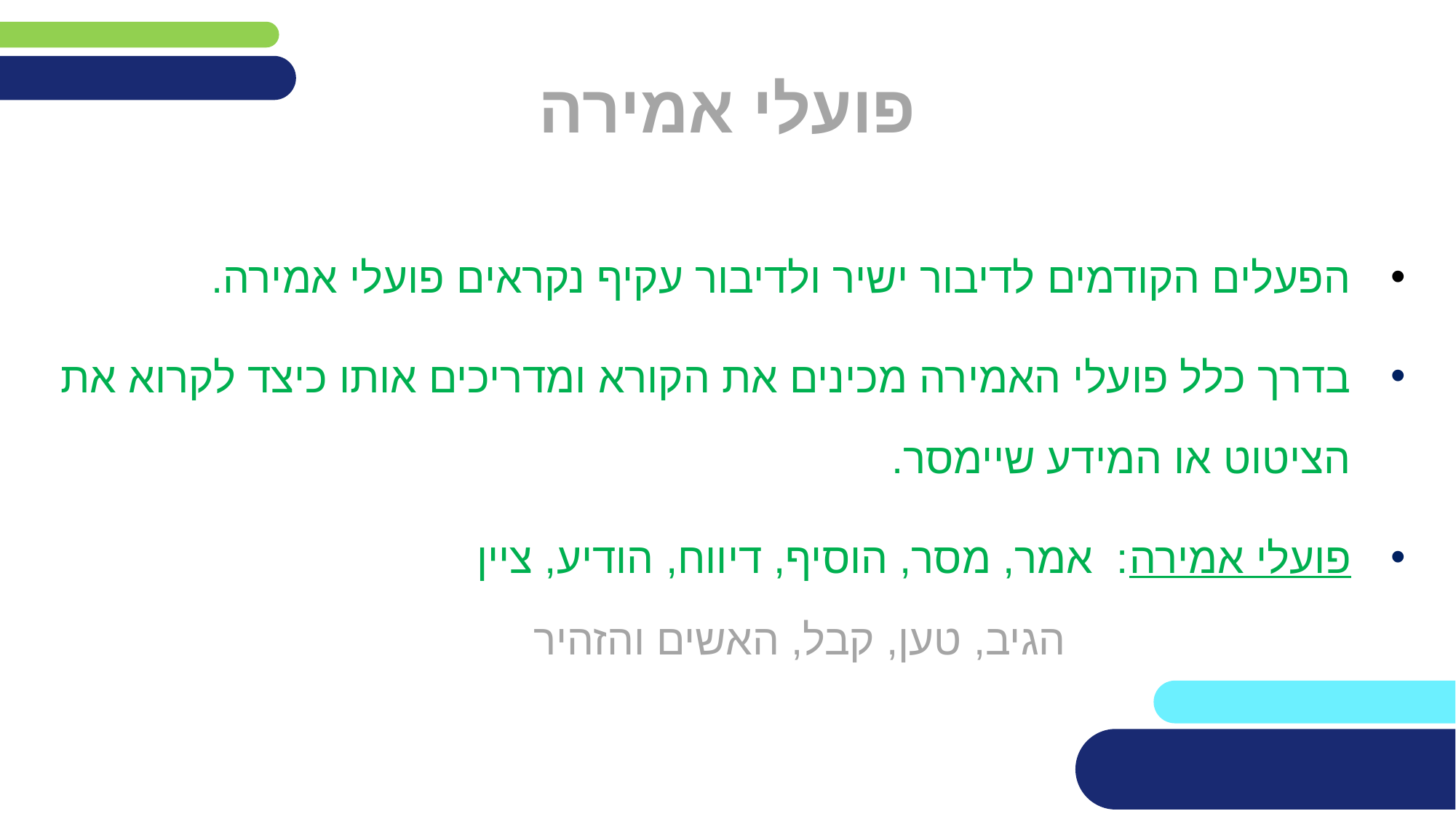

# פועלי אמירה

הפעלים הקודמים לדיבור ישיר ולדיבור עקיף נקראים פועלי אמירה.
בדרך כלל פועלי האמירה מכינים את הקורא ומדריכים אותו כיצד לקרוא את הציטוט או המידע שיימסר.
פועלי אמירה:  אמר, מסר, הוסיף, דיווח, הודיע, ציין
                             הגיב, טען, קבל, האשים והזהיר